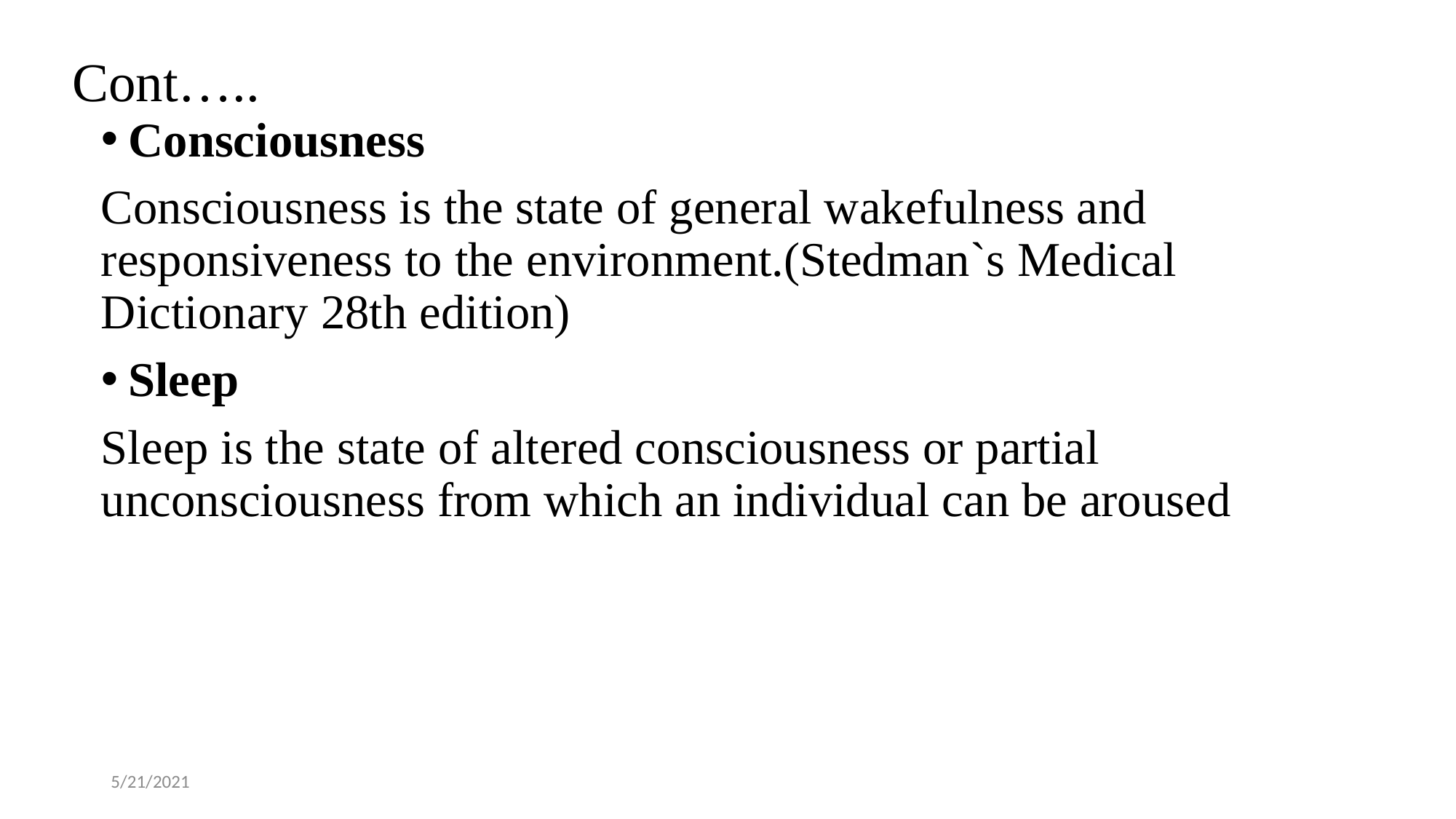

# Cont…..
Consciousness
Consciousness is the state of general wakefulness and responsiveness to the environment.(Stedman`s Medical Dictionary 28th edition)
Sleep
Sleep is the state of altered consciousness or partial unconsciousness from which an individual can be aroused

5/21/2021